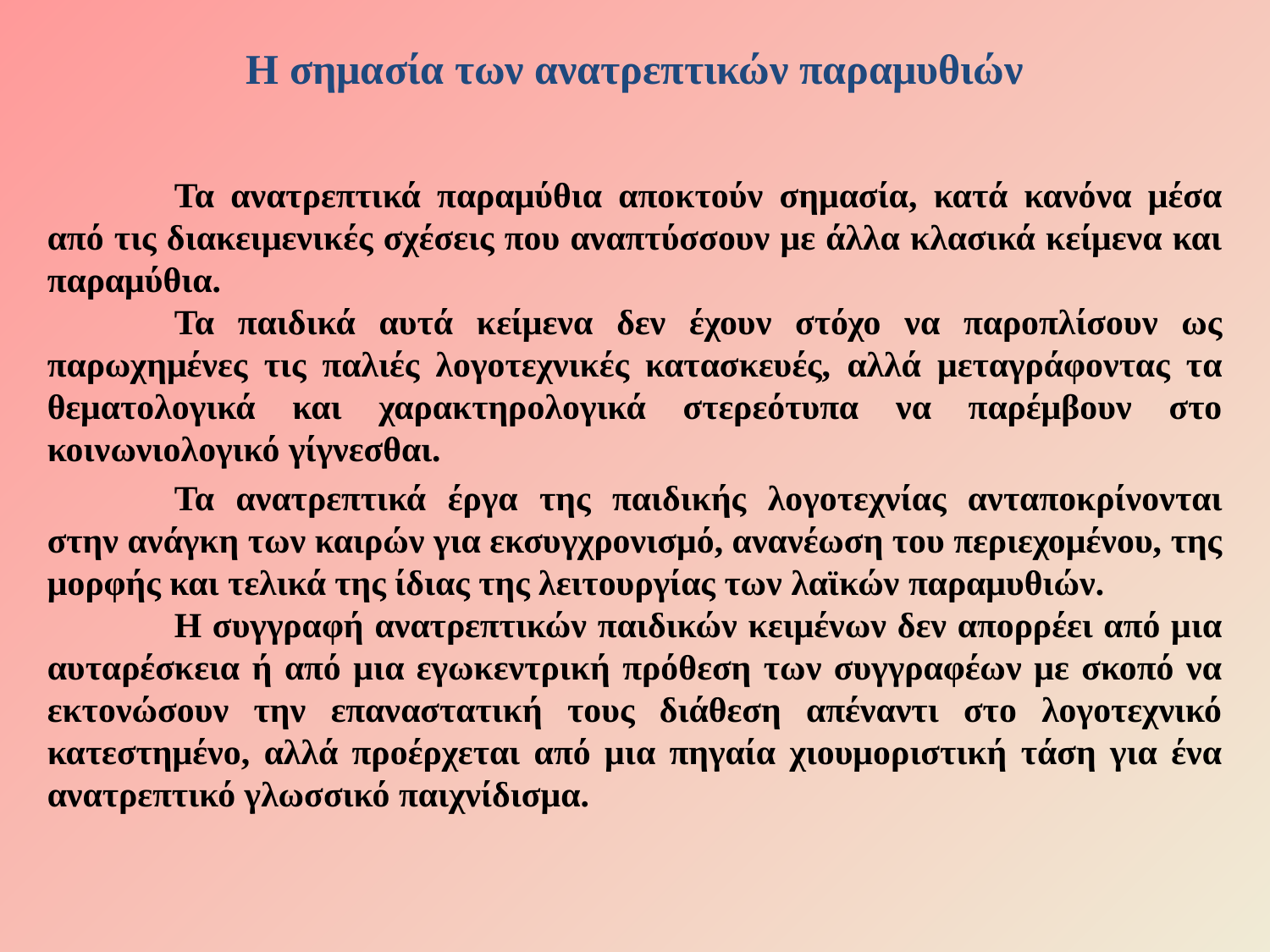

Η σημασία των ανατρεπτικών παραμυθιών
	Τα ανατρεπτικά παραμύθια αποκτούν σημασία, κατά κανόνα μέσα από τις διακειμενικές σχέσεις που αναπτύσσουν με άλλα κλασικά κείμενα και παραμύθια.
	Τα παιδικά αυτά κείμενα δεν έχουν στόχο να παροπλίσουν ως παρωχημένες τις παλιές λογοτεχνικές κατασκευές, αλλά μεταγράφοντας τα θεματολογικά και χαρακτηρολογικά στερεότυπα να παρέμβουν στο κοινωνιολογικό γίγνεσθαι.
	Τα ανατρεπτικά έργα της παιδικής λογοτεχνίας ανταποκρίνονται στην ανάγκη των καιρών για εκσυγχρονισμό, ανανέωση του περιεχομένου, της μορφής και τελικά της ίδιας της λειτουργίας των λαϊκών παραμυθιών.
	Η συγγραφή ανατρεπτικών παιδικών κειμένων δεν απορρέει από μια αυταρέσκεια ή από μια εγωκεντρική πρόθεση των συγγραφέων με σκοπό να εκτονώσουν την επαναστατική τους διάθεση απέναντι στο λογοτεχνικό κατεστημένο, αλλά προέρχεται από μια πηγαία χιουμοριστική τάση για ένα ανατρεπτικό γλωσσικό παιχνίδισμα.